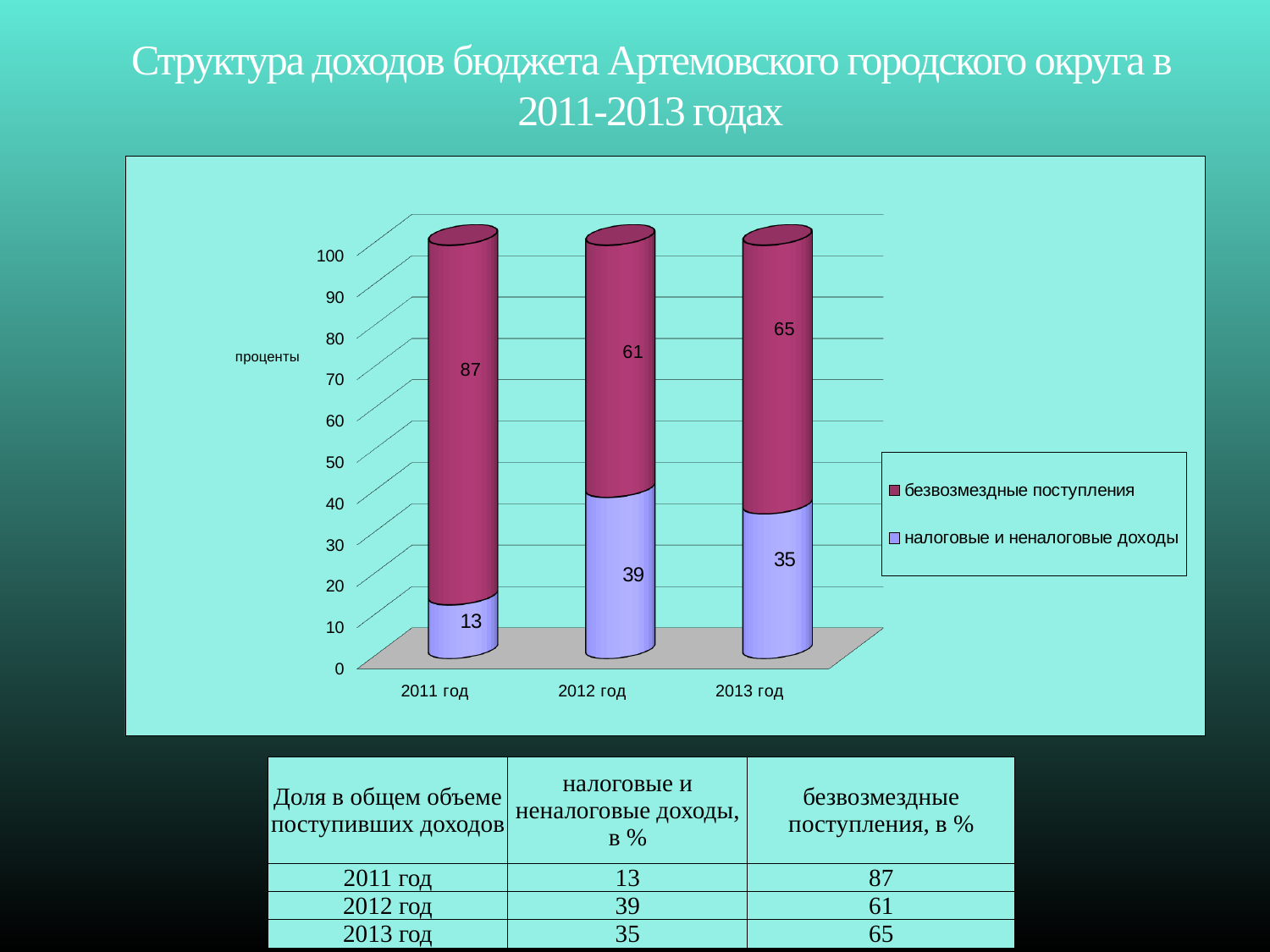

# Структура доходов бюджета Артемовского городского округа в 2011-2013 годах

[unsupported chart]

| Доля в общем объеме поступивших доходов | налоговые и неналоговые доходы, в % | безвозмездные поступления, в % |
| --- | --- | --- |
| 2011 год | 13 | 87 |
| 2012 год | 39 | 61 |
| 2013 год | 35 | 65 |